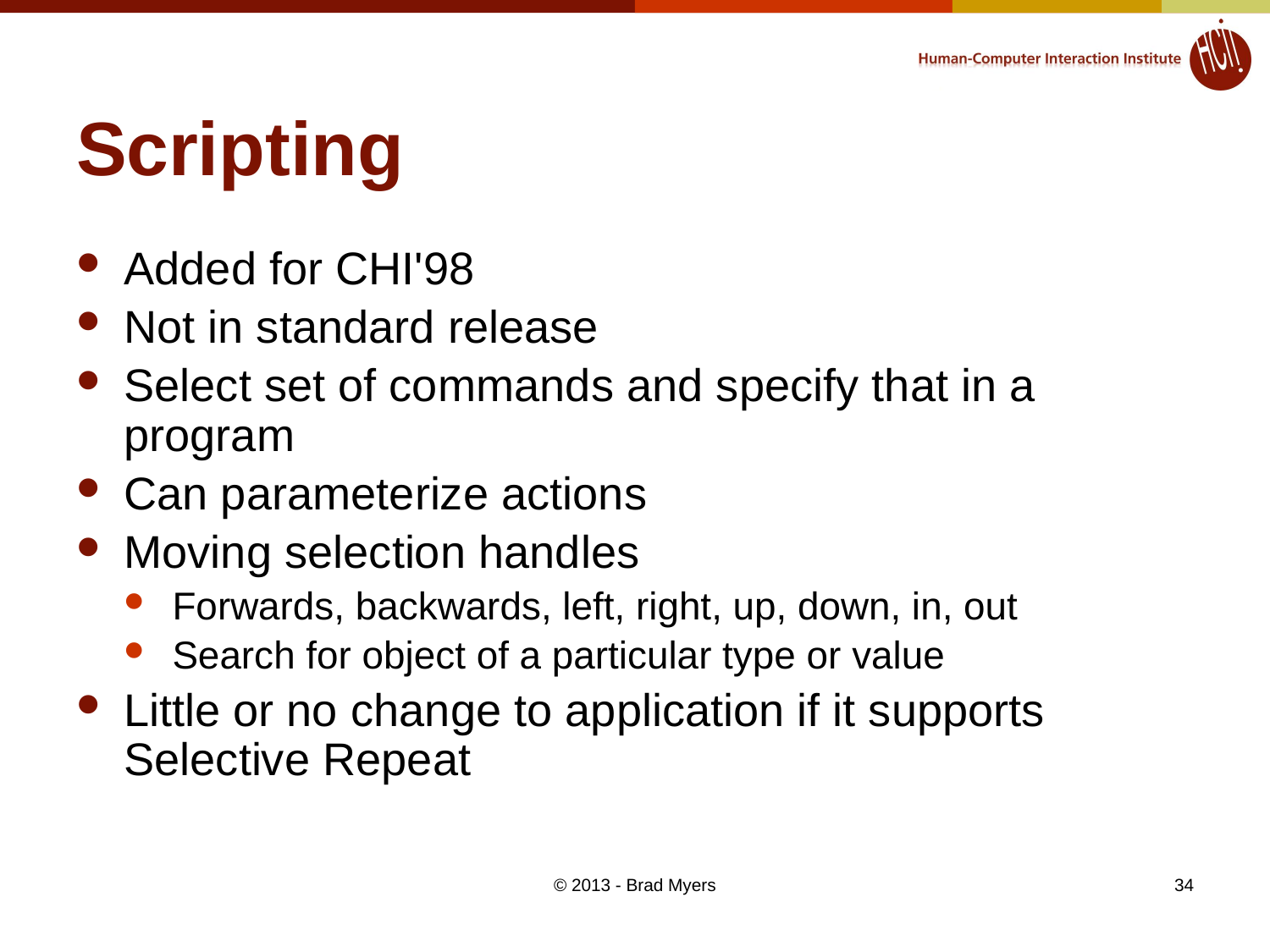

# Scripting
Added for CHI'98
Not in standard release
Select set of commands and specify that in a program
Can parameterize actions
Moving selection handles
Forwards, backwards, left, right, up, down, in, out
Search for object of a particular type or value
Little or no change to application if it supports Selective Repeat
© 2013 - Brad Myers
34